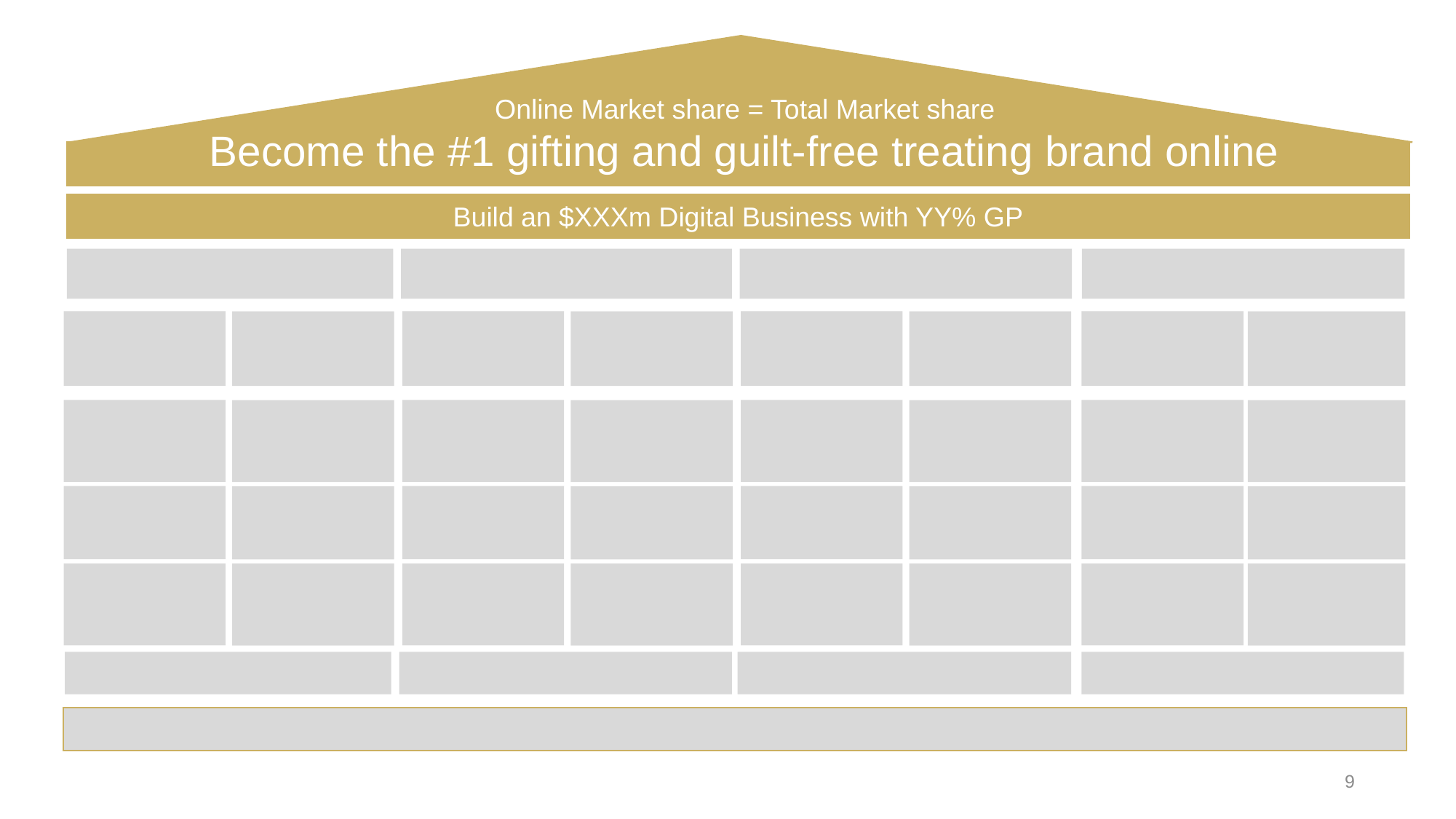

Online Market share = Total Market share
Become the #1 gifting and guilt-free treating brand online

Build an $XXXm Digital Business with YY% GP

9